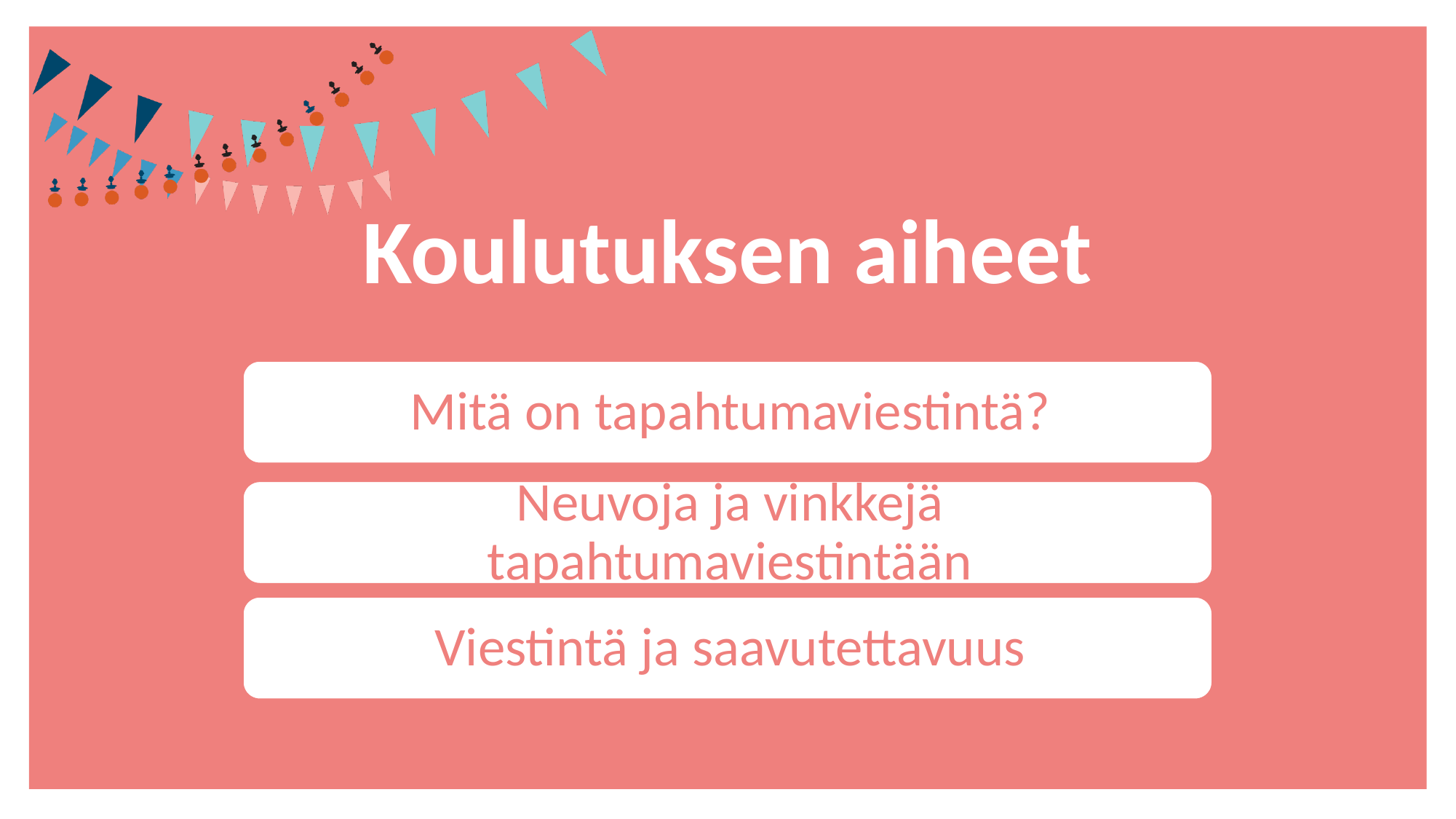

# Koulutuksen aiheet
Mitä on tapahtumaviestintä?
Neuvoja ja vinkkejä tapahtumaviestintään
Viestintä ja saavutettavuus